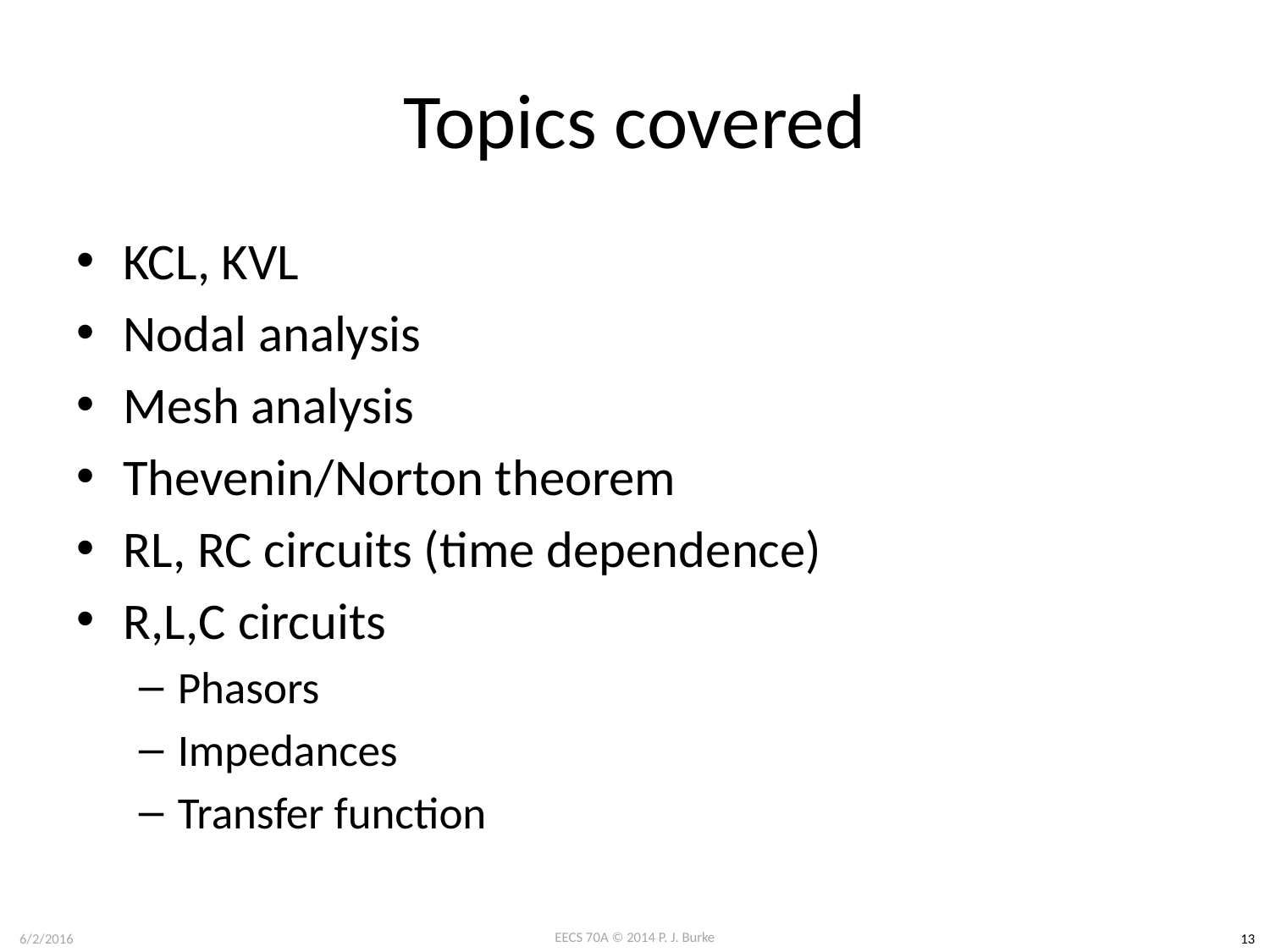

# Topics covered
KCL, KVL
Nodal analysis
Mesh analysis
Thevenin/Norton theorem
RL, RC circuits (time dependence)
R,L,C circuits
Phasors
Impedances
Transfer function